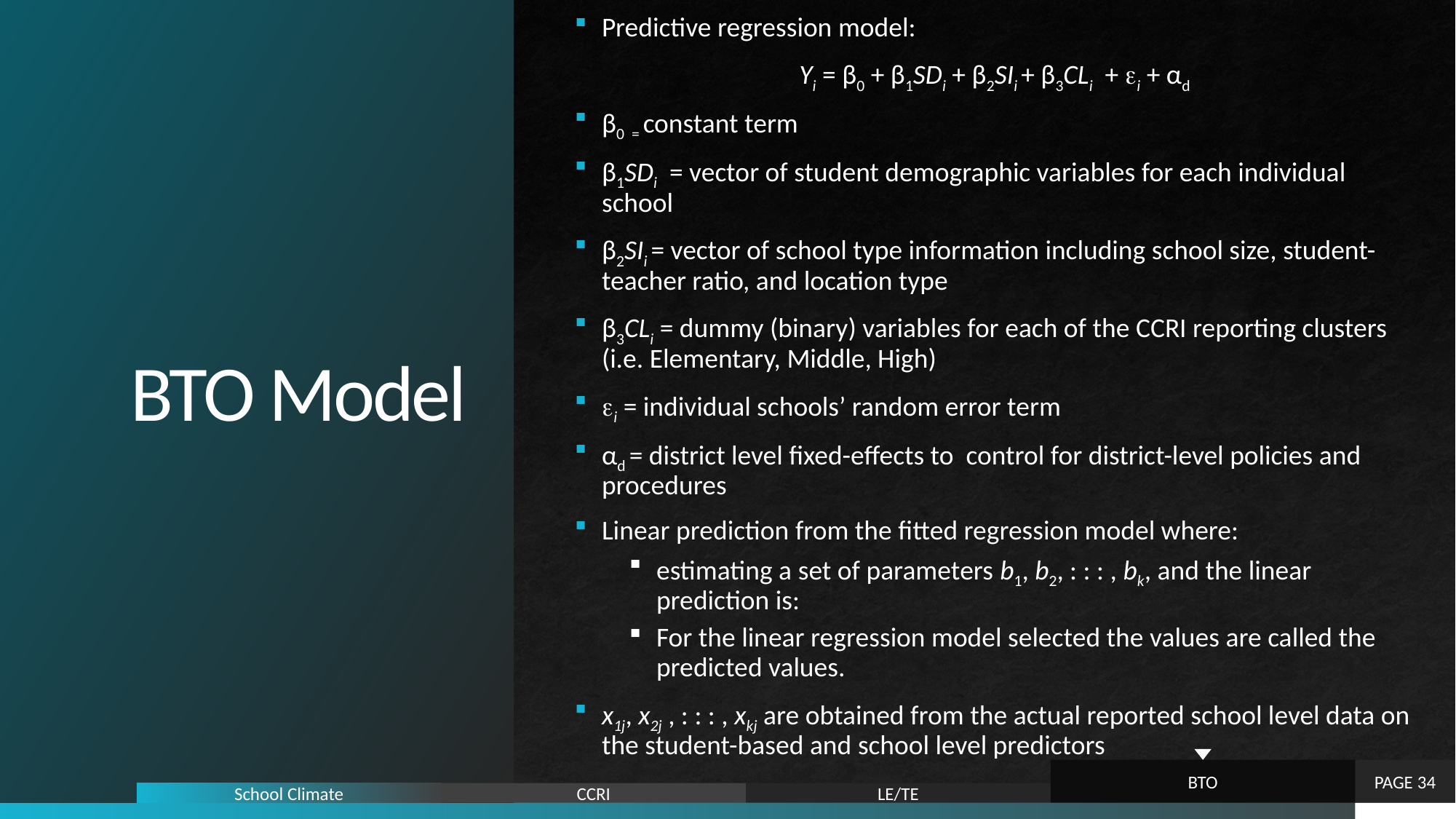

# BTO Model
Predictive regression model:
Yi = β0 + β1SDi + β2SIi + β3CLi  + εi + αd
β0  = constant term
β1SDi  = vector of student demographic variables for each individual school
β2SIi = vector of school type information including school size, student-teacher ratio, and location type
β3CLi = dummy (binary) variables for each of the CCRI reporting clusters (i.e. Elementary, Middle, High)
εi = individual schools’ random error term
αd = district level fixed-effects to  control for district-level policies and procedures
Linear prediction from the fitted regression model where:
estimating a set of parameters b1, b2, : : : , bk, and the linear prediction is:
For the linear regression model selected the values are called the predicted values.
x1j, x2j , : : : , xkj are obtained from the actual reported school level data on the student-based and school level predictors

BTO
PAGE 34
LE/TE
CCRI
School Climate